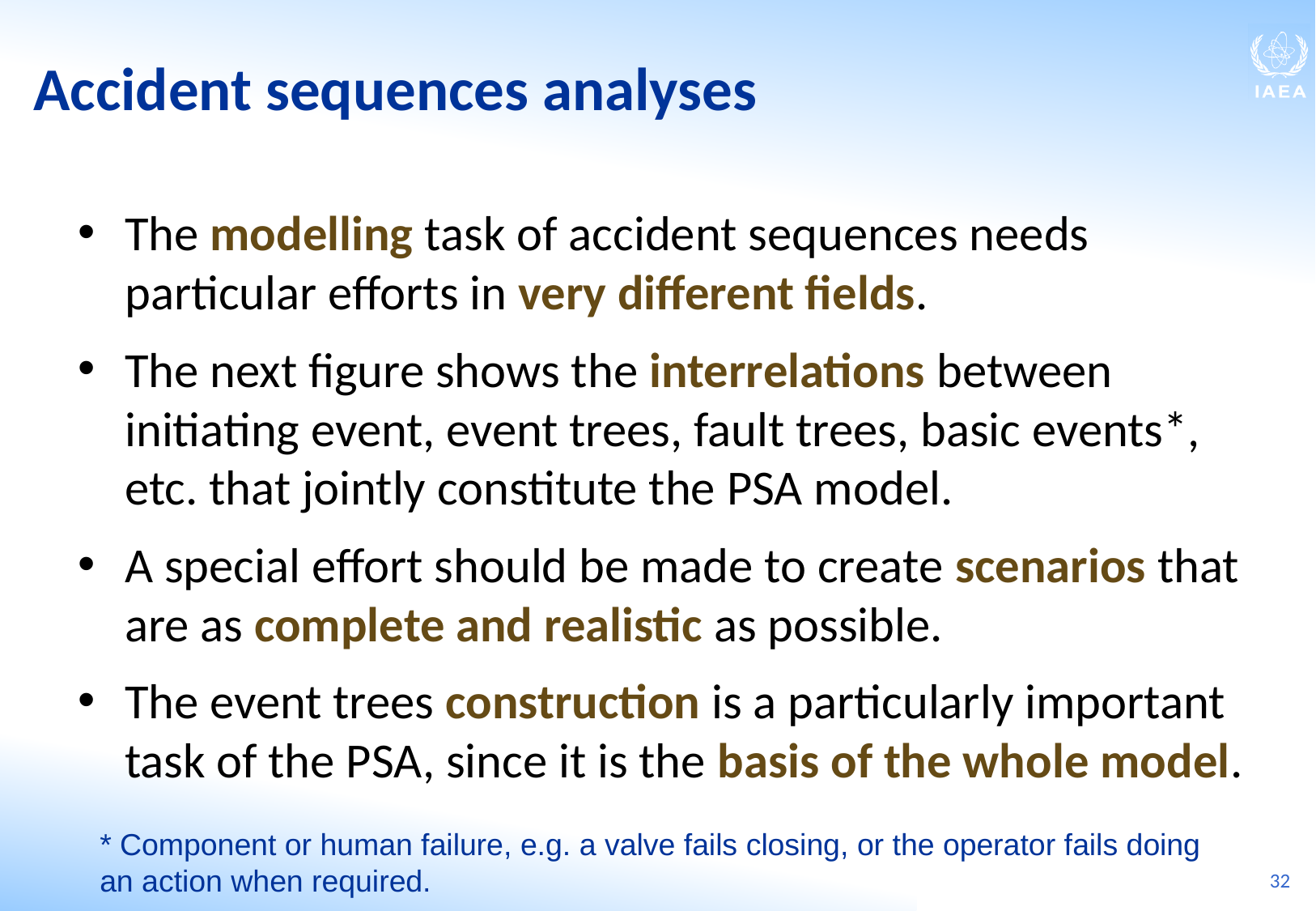

Accident sequences analyses
The modelling task of accident sequences needs particular efforts in very different fields.
The next figure shows the interrelations between initiating event, event trees, fault trees, basic events*, etc. that jointly constitute the PSA model.
A special effort should be made to create scenarios that are as complete and realistic as possible.
The event trees construction is a particularly important task of the PSA, since it is the basis of the whole model.
* Component or human failure, e.g. a valve fails closing, or the operator fails doing an action when required.
32